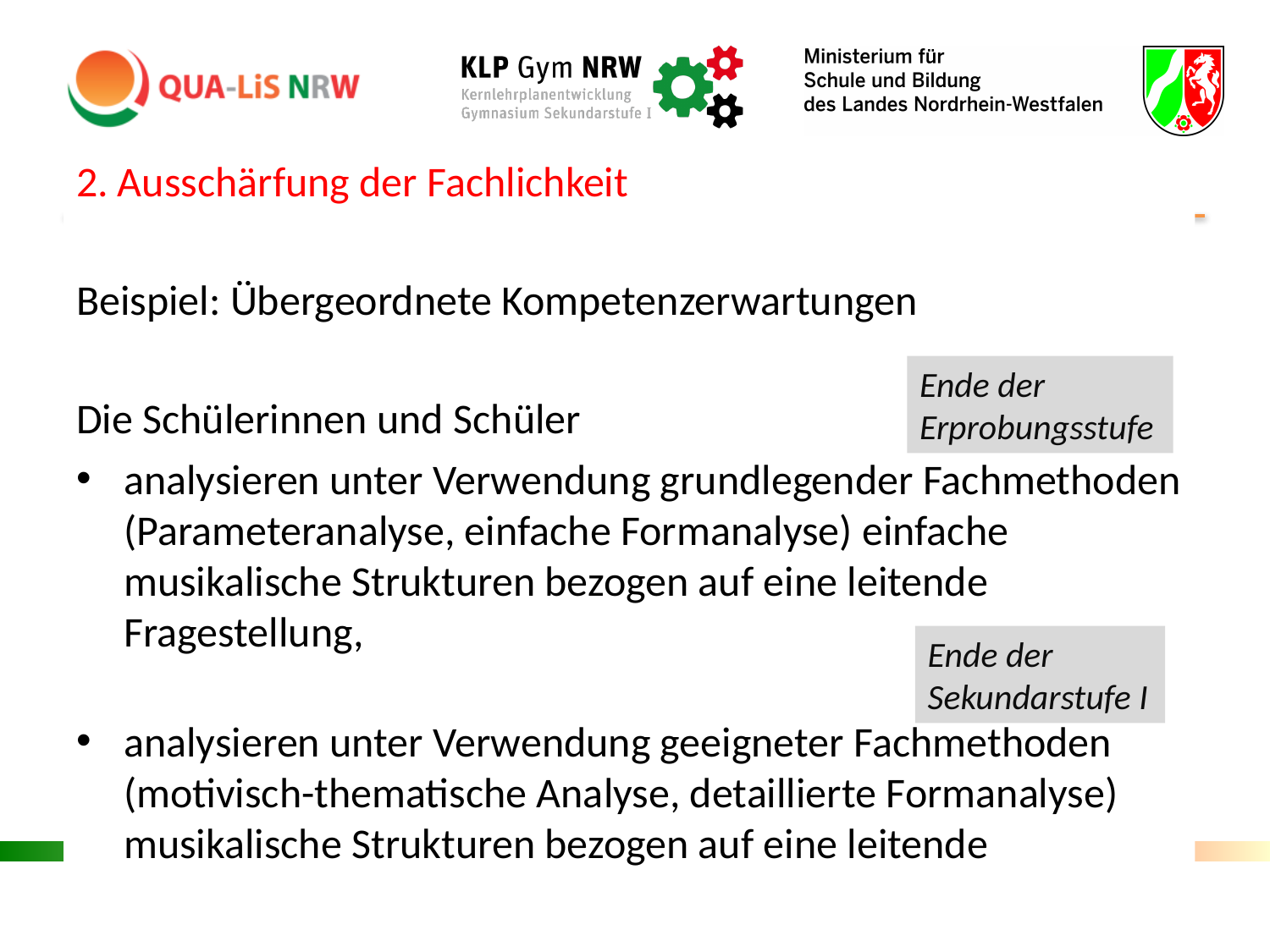

2. Ausschärfung der Fachlichkeit

Beispiel: Übergeordnete Kompetenzerwartungen

Die Schülerinnen und Schüler
analysieren unter Verwendung grundlegender Fachmethoden (Parameteranalyse, einfache Formanalyse) einfache musikalische Strukturen bezogen auf eine leitende Fragestellung,

analysieren unter Verwendung geeigneter Fachmethoden (motivisch-thematische Analyse, detaillierte Formanalyse) musikalische Strukturen bezogen auf eine leitende Fragestellung.
#
Ende der Erprobungsstufe
Ende der Sekundarstufe I